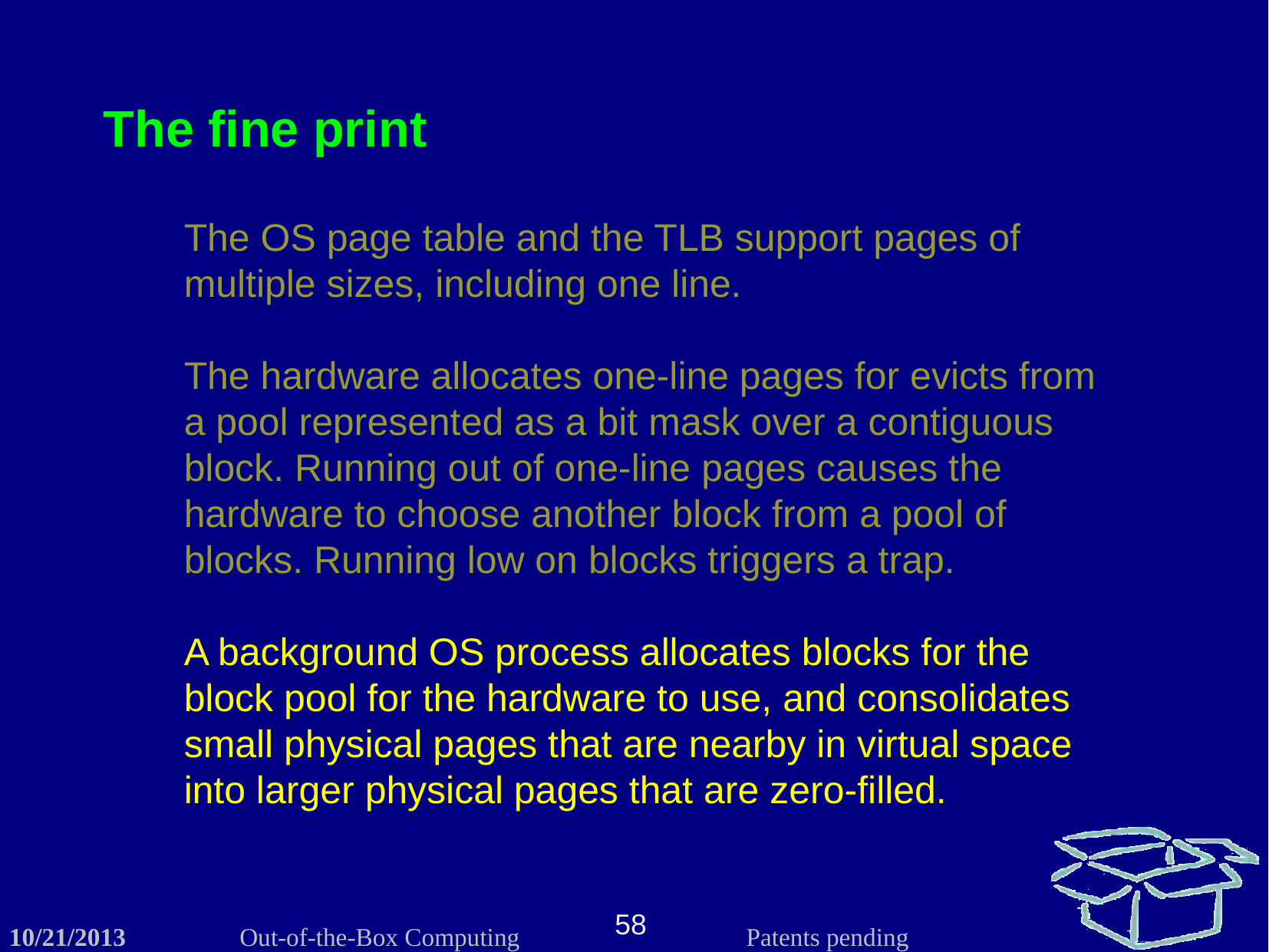

The fine print

The OS page table and the TLB support pages of multiple sizes, including one line.

The hardware allocates one-line pages for evicts from a pool represented as a bit mask over a contiguous block. Running out of one-line pages causes the hardware to choose another block from a pool of blocks. Running low on blocks triggers a trap.

A background OS process allocates blocks for the block pool for the hardware to use, and consolidates small physical pages that are nearby in virtual space into larger physical pages that are zero-filled.